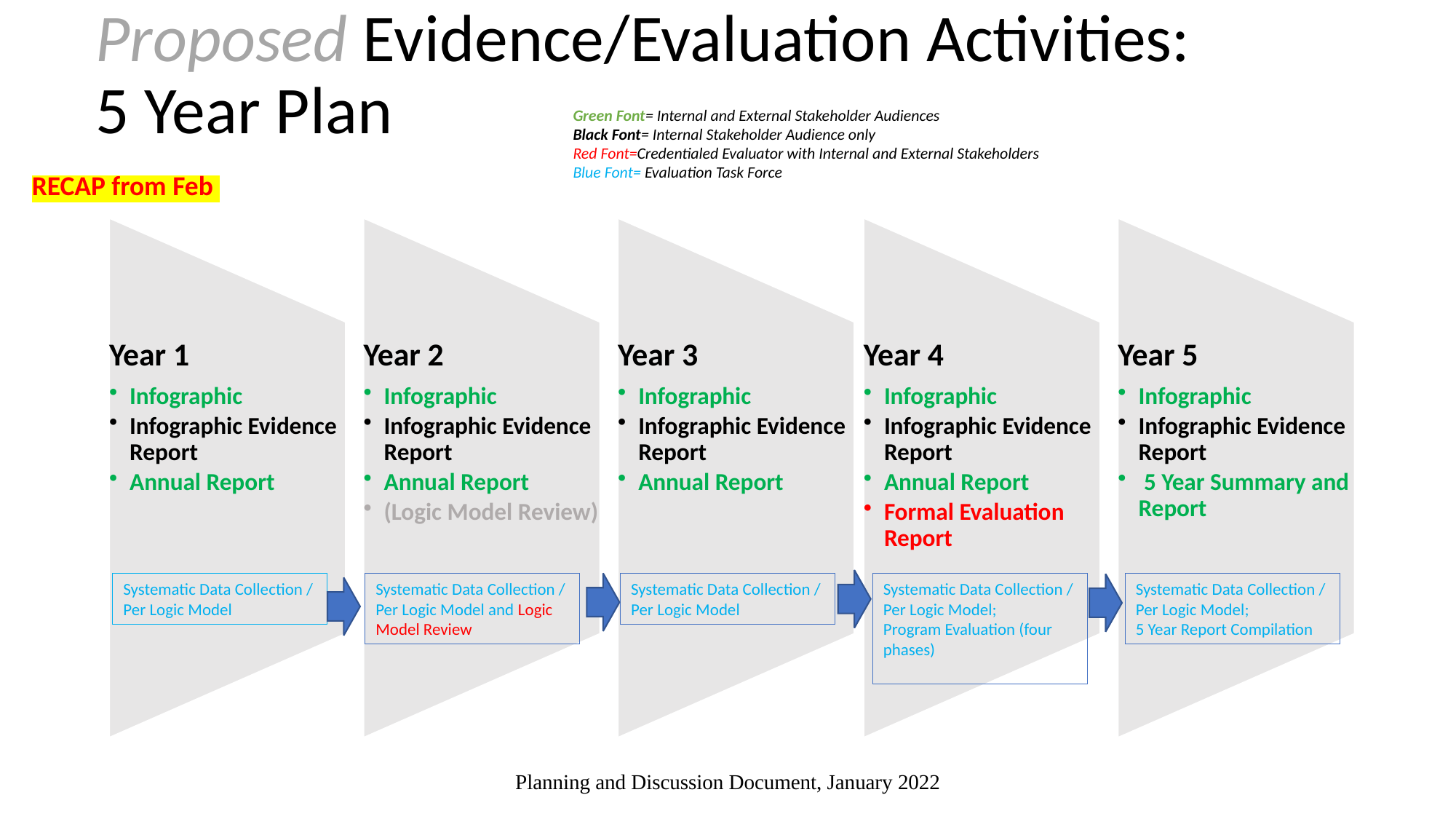

# Proposed Evidence/Evaluation Activities: 5 Year Plan
Green Font= Internal and External Stakeholder Audiences
Black Font= Internal Stakeholder Audience only
Red Font=Credentialed Evaluator with Internal and External Stakeholders
Blue Font= Evaluation Task Force
RECAP from Feb
Year 1
Infographic
Infographic Evidence Report
Annual Report
Year 2
Infographic
Infographic Evidence Report
Annual Report
(Logic Model Review)
Year 3
Infographic
Infographic Evidence Report
Annual Report
Year 4
Infographic
Infographic Evidence Report
Annual Report
Formal Evaluation Report

Year 5
Infographic
Infographic Evidence Report
 5 Year Summary and Report

Systematic Data Collection / Per Logic Model;
5 Year Report Compilation
Systematic Data Collection / Per Logic Model;
Program Evaluation (four phases)

Systematic Data Collection / Per Logic Model
Systematic Data Collection / Per Logic Model
Systematic Data Collection / Per Logic Model and Logic Model Review

Planning and Discussion Document, January 2022